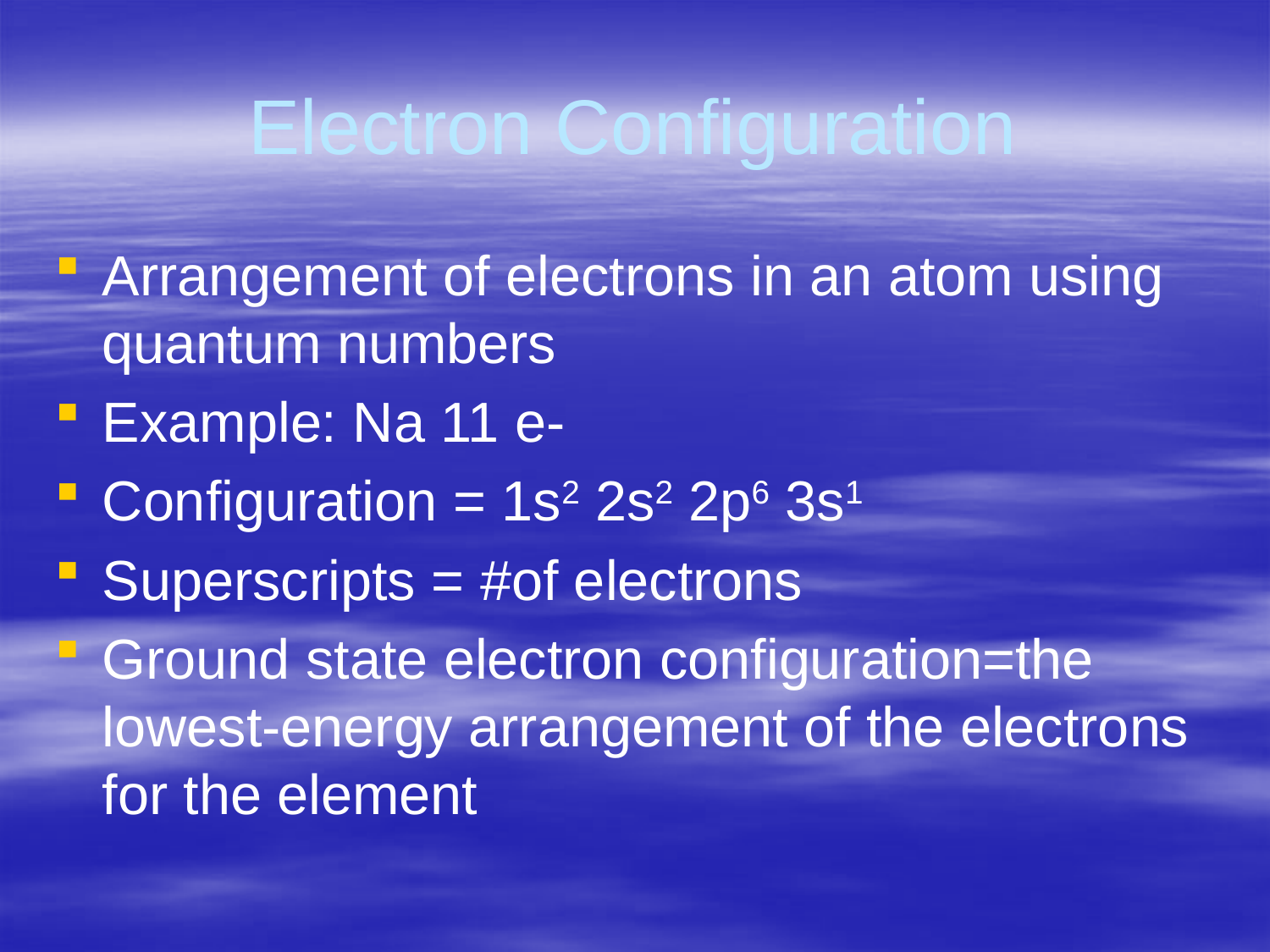

# Electron Configuration
Arrangement of electrons in an atom using quantum numbers
Example: Na 11 e-
Configuration = 1s2 2s2 2p6 3s1
Superscripts = #of electrons
Ground state electron configuration=the lowest-energy arrangement of the electrons for the element